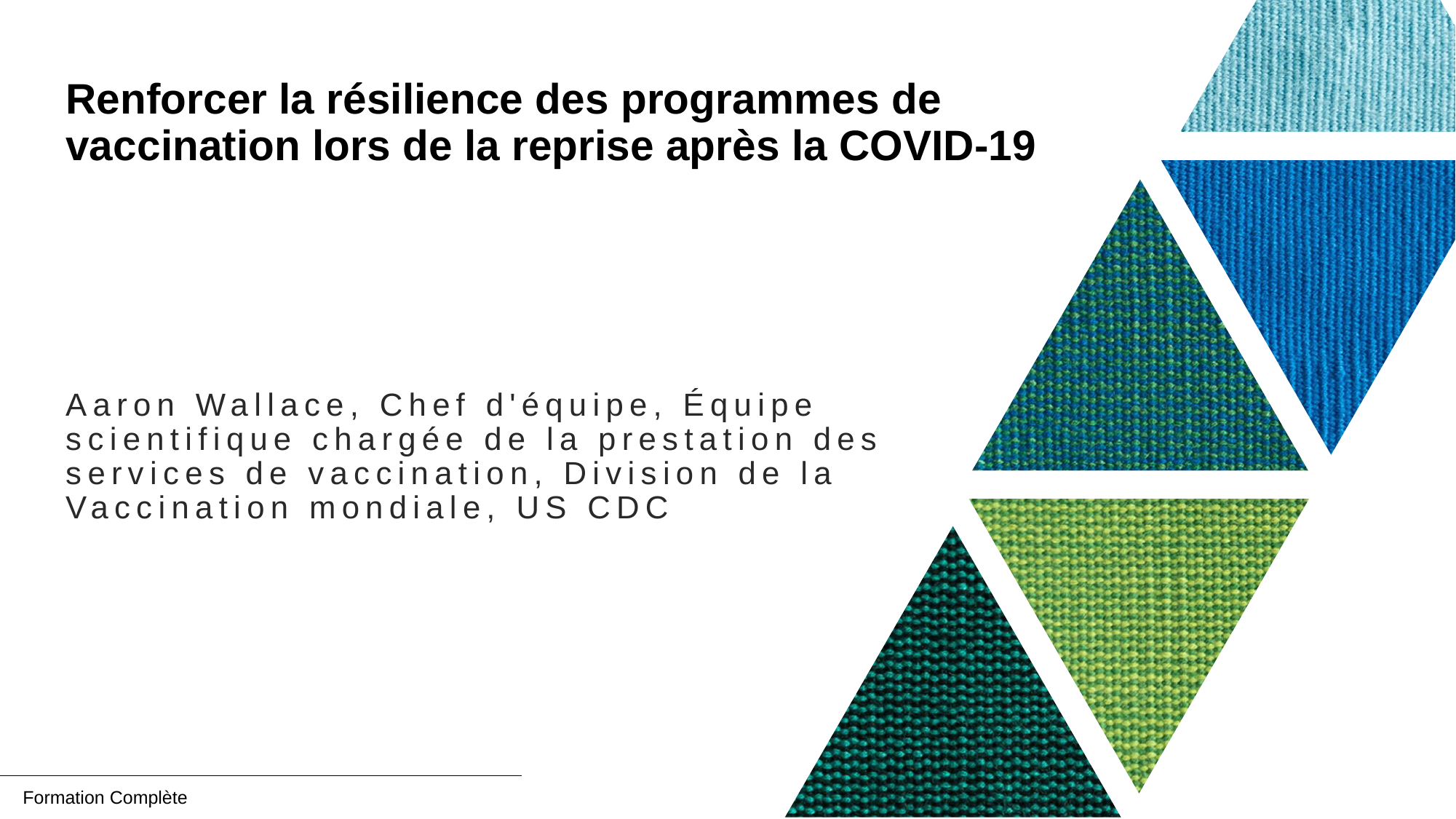

# Renforcer la résilience des programmes de vaccination lors de la reprise après la COVID-19
Aaron Wallace, Chef d'équipe, Équipe scientifique chargée de la prestation des services de vaccination, Division de la Vaccination mondiale, US CDC